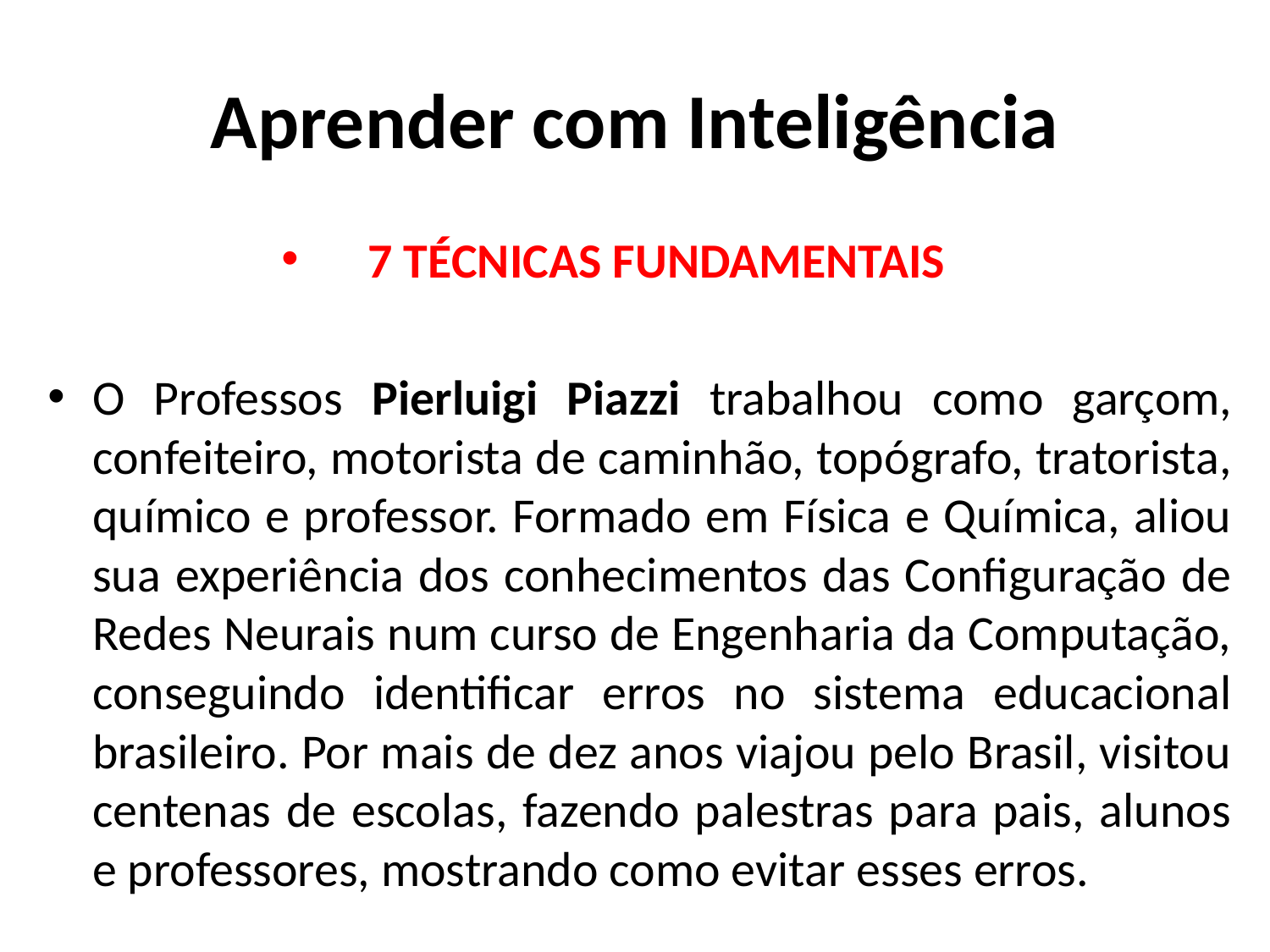

# Aprender com Inteligência
7 TÉCNICAS FUNDAMENTAIS

O Professos Pierluigi Piazzi trabalhou como garçom, confeiteiro, motorista de caminhão, topógrafo, tratorista, químico e professor. Formado em Física e Química, aliou sua experiência dos conhecimentos das Configuração de Redes Neurais num curso de Engenharia da Computação, conseguindo identificar erros no sistema educacional brasileiro. Por mais de dez anos viajou pelo Brasil, visitou centenas de escolas, fazendo palestras para pais, alunos e professores, mostrando como evitar esses erros.